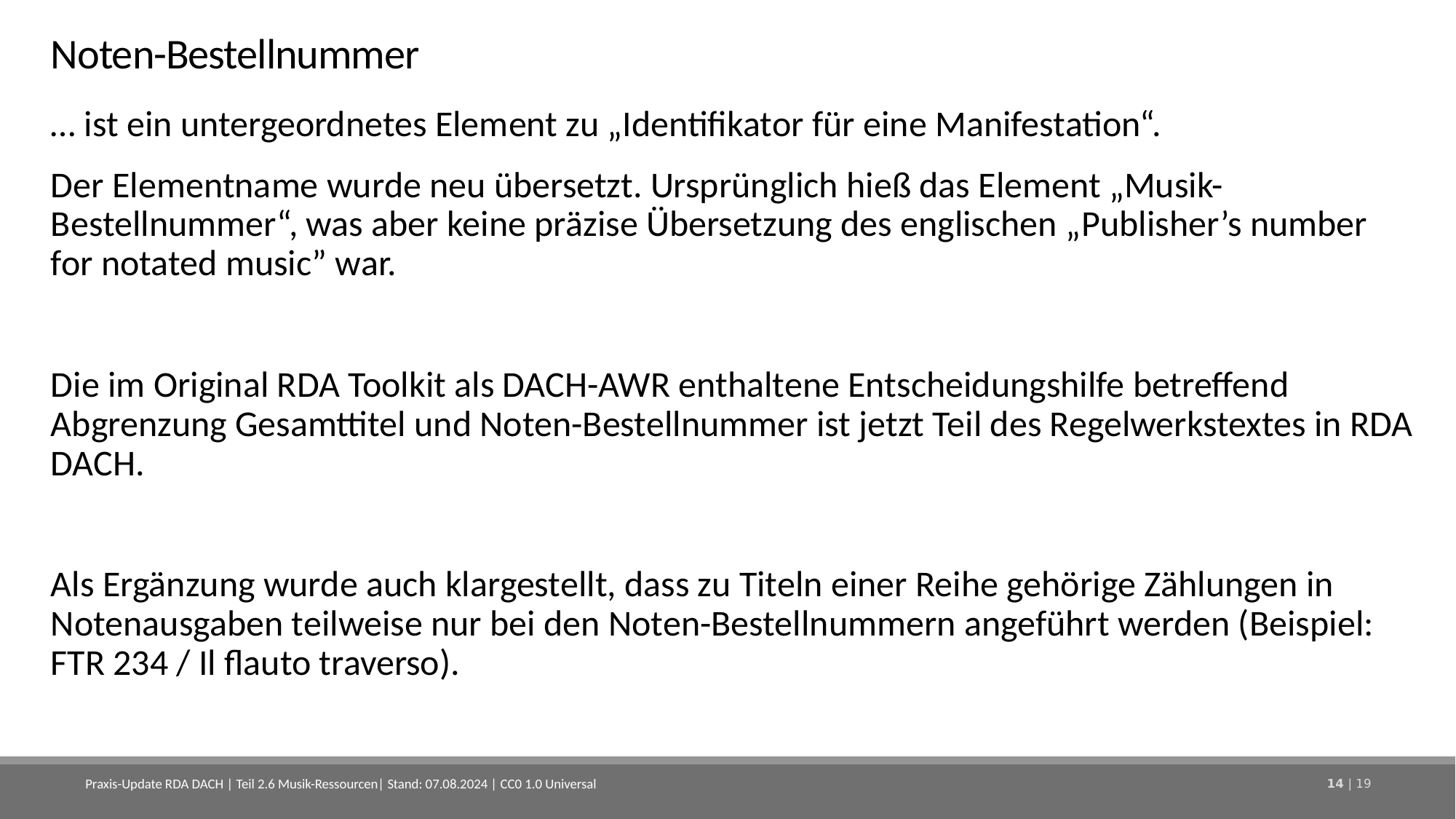

# Noten-Bestellnummer
… ist ein untergeordnetes Element zu „Identifikator für eine Manifestation“.
Der Elementname wurde neu übersetzt. Ursprünglich hieß das Element „Musik-Bestellnummer“, was aber keine präzise Übersetzung des englischen „Publisher’s number for notated music” war.

Die im Original RDA Toolkit als DACH-AWR enthaltene Entscheidungshilfe betreffend Abgrenzung Gesamttitel und Noten-Bestellnummer ist jetzt Teil des Regelwerkstextes in RDA DACH.

Als Ergänzung wurde auch klargestellt, dass zu Titeln einer Reihe gehörige Zählungen in Notenausgaben teilweise nur bei den Noten-Bestellnummern angeführt werden (Beispiel: FTR 234 / Il flauto traverso).
Praxis-Update RDA DACH | Teil 2.6 Musik-Ressourcen| Stand: 07.08.2024 | CC0 1.0 Universal
14 | 19